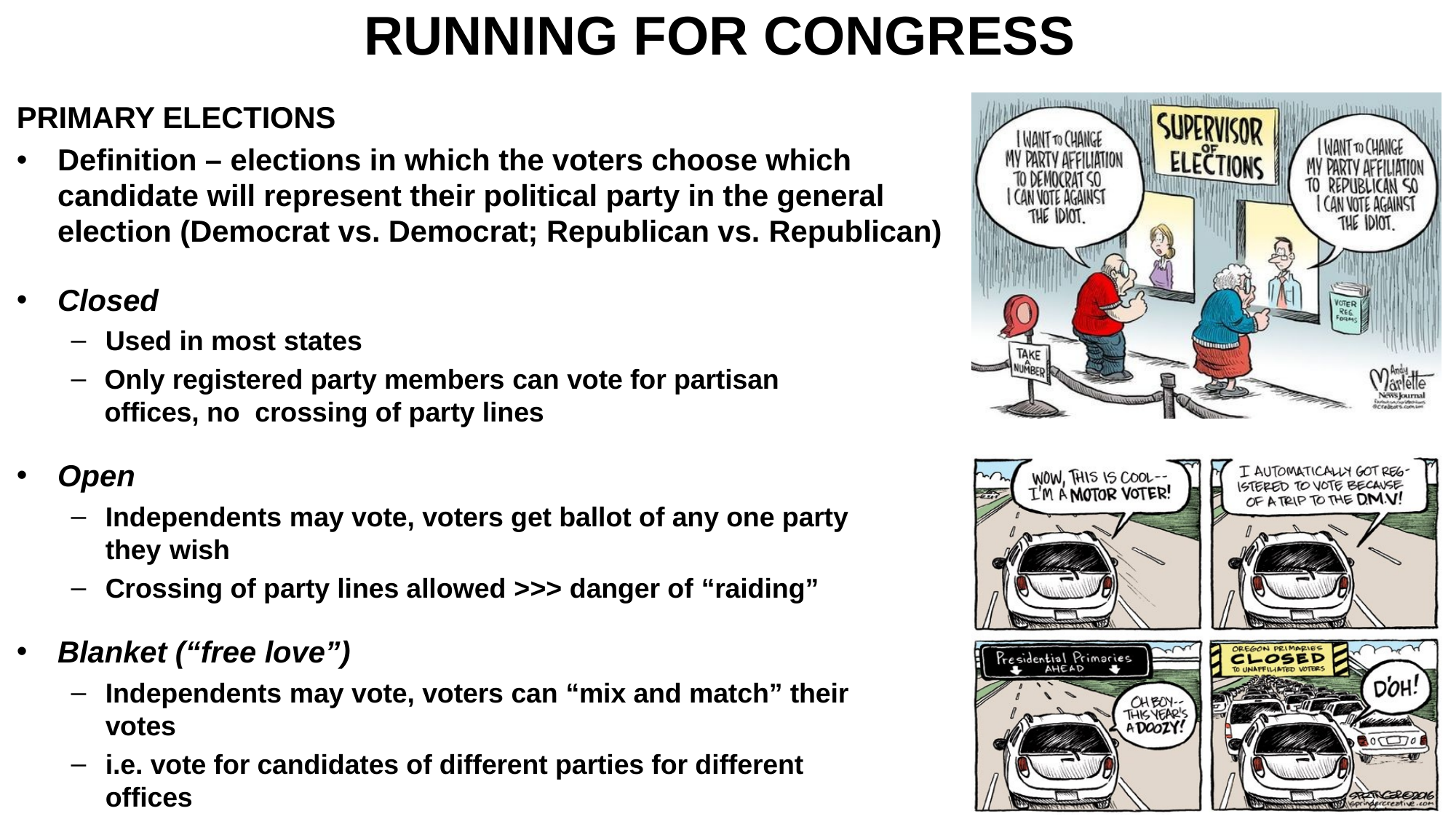

# RUNNING FOR CONGRESS
PRIMARY ELECTIONS
Definition – elections in which the voters choose which  candidate will represent their political party in the general  election (Democrat vs. Democrat; Republican vs. Republican)

Closed
Used in most states
Only registered party members can vote for partisan offices, no  crossing of party lines

Open
Independents may vote, voters get ballot of any one party they wish
Crossing of party lines allowed >>> danger of “raiding”

Blanket (“free love”)
Independents may vote, voters can “mix and match” their votes
i.e. vote for candidates of different parties for different offices
Unconstitutional

10